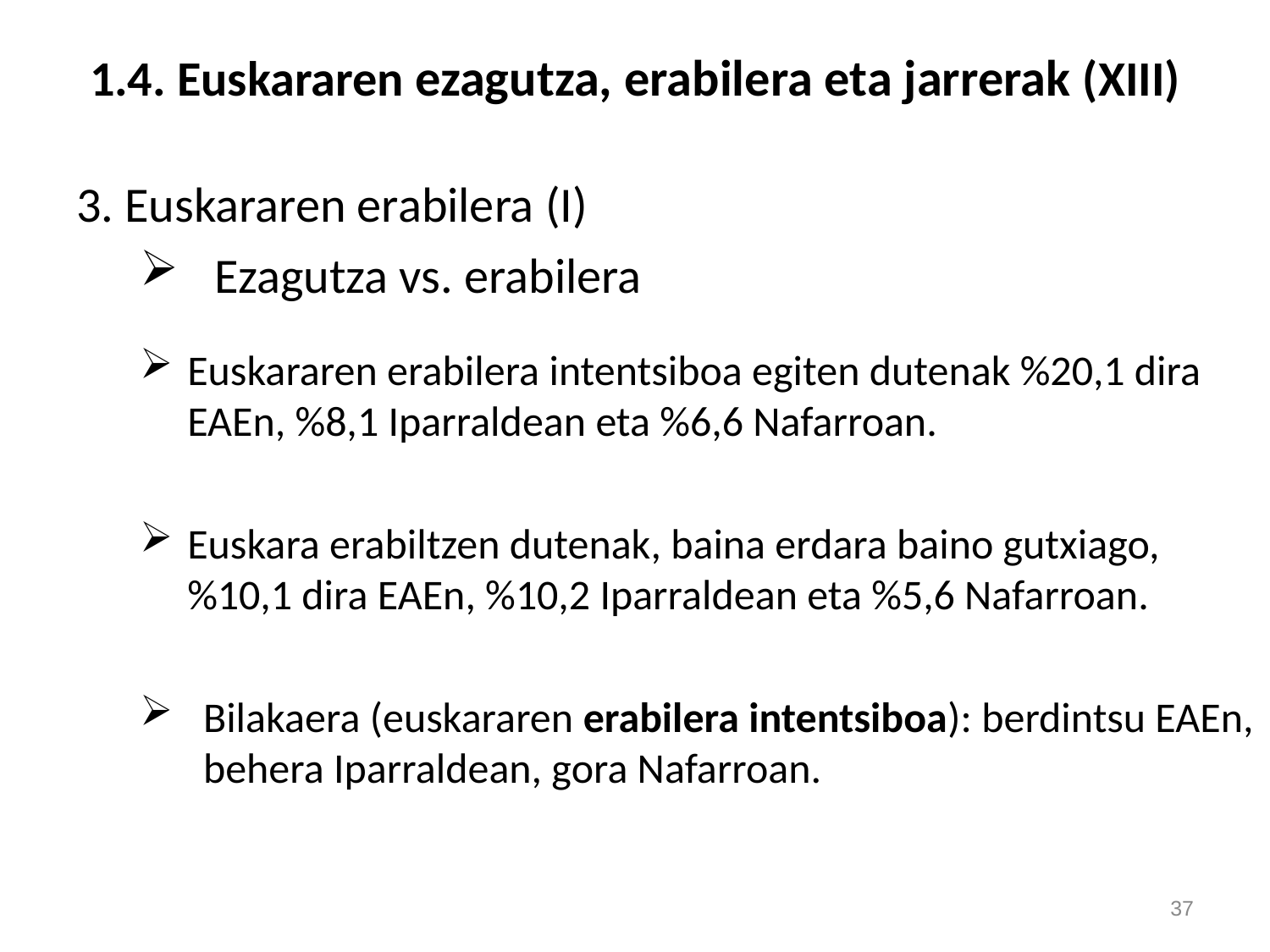

1.4. Euskararen ezagutza, erabilera eta jarrerak (XIII)
3. Euskararen erabilera (I)
 Ezagutza vs. erabilera

Euskararen erabilera intentsiboa egiten dutenak %20,1 dira EAEn, %8,1 Iparraldean eta %6,6 Nafarroan.

Euskara erabiltzen dutenak, baina erdara baino gutxiago, %10,1 dira EAEn, %10,2 Iparraldean eta %5,6 Nafarroan.

Bilakaera (euskararen erabilera intentsiboa): berdintsu EAEn, behera Iparraldean, gora Nafarroan.
37